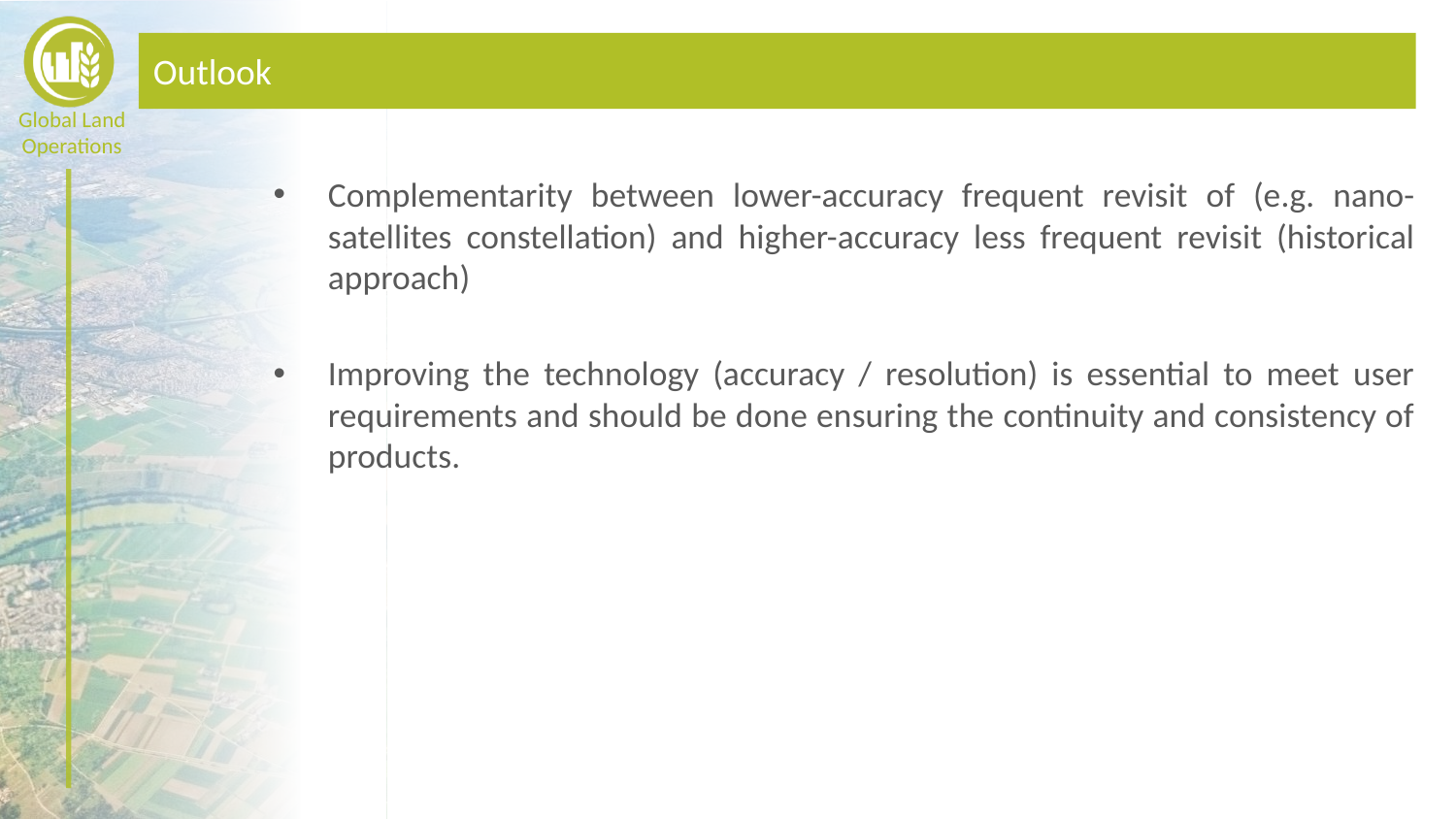

# Outlook
Complementarity between lower-accuracy frequent revisit of (e.g. nano-satellites constellation) and higher-accuracy less frequent revisit (historical approach)

Improving the technology (accuracy / resolution) is essential to meet user requirements and should be done ensuring the continuity and consistency of products.